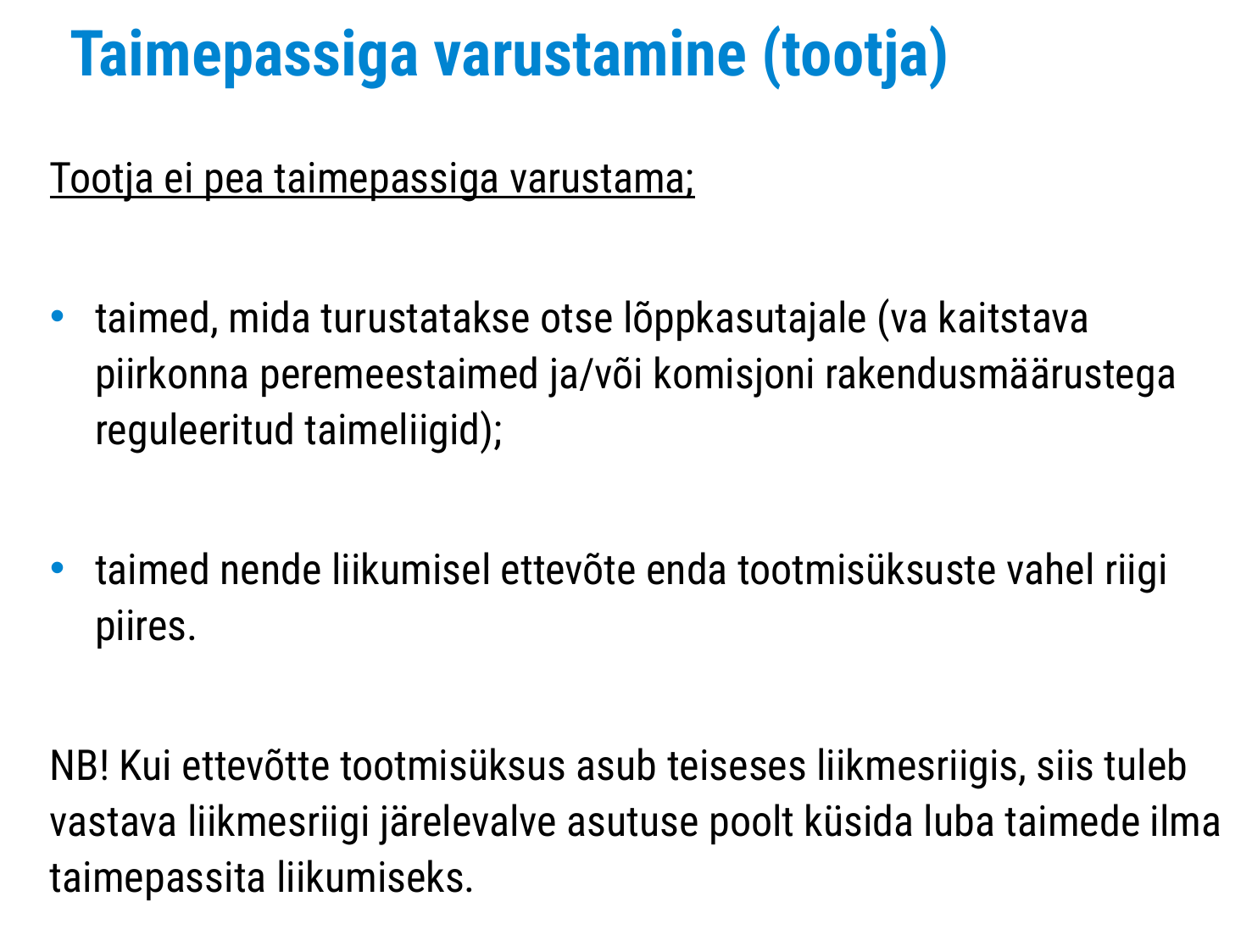

# Taimepassiga varustamine (tootja)
Tootja ei pea taimepassiga varustama;

taimed, mida turustatakse otse lõppkasutajale (va kaitstava piirkonna peremeestaimed ja/või komisjoni rakendusmäärustega reguleeritud taimeliigid);

taimed nende liikumisel ettevõte enda tootmisüksuste vahel riigi piires.

NB! Kui ettevõtte tootmisüksus asub teiseses liikmesriigis, siis tuleb vastava liikmesriigi järelevalve asutuse poolt küsida luba taimede ilma taimepassita liikumiseks.